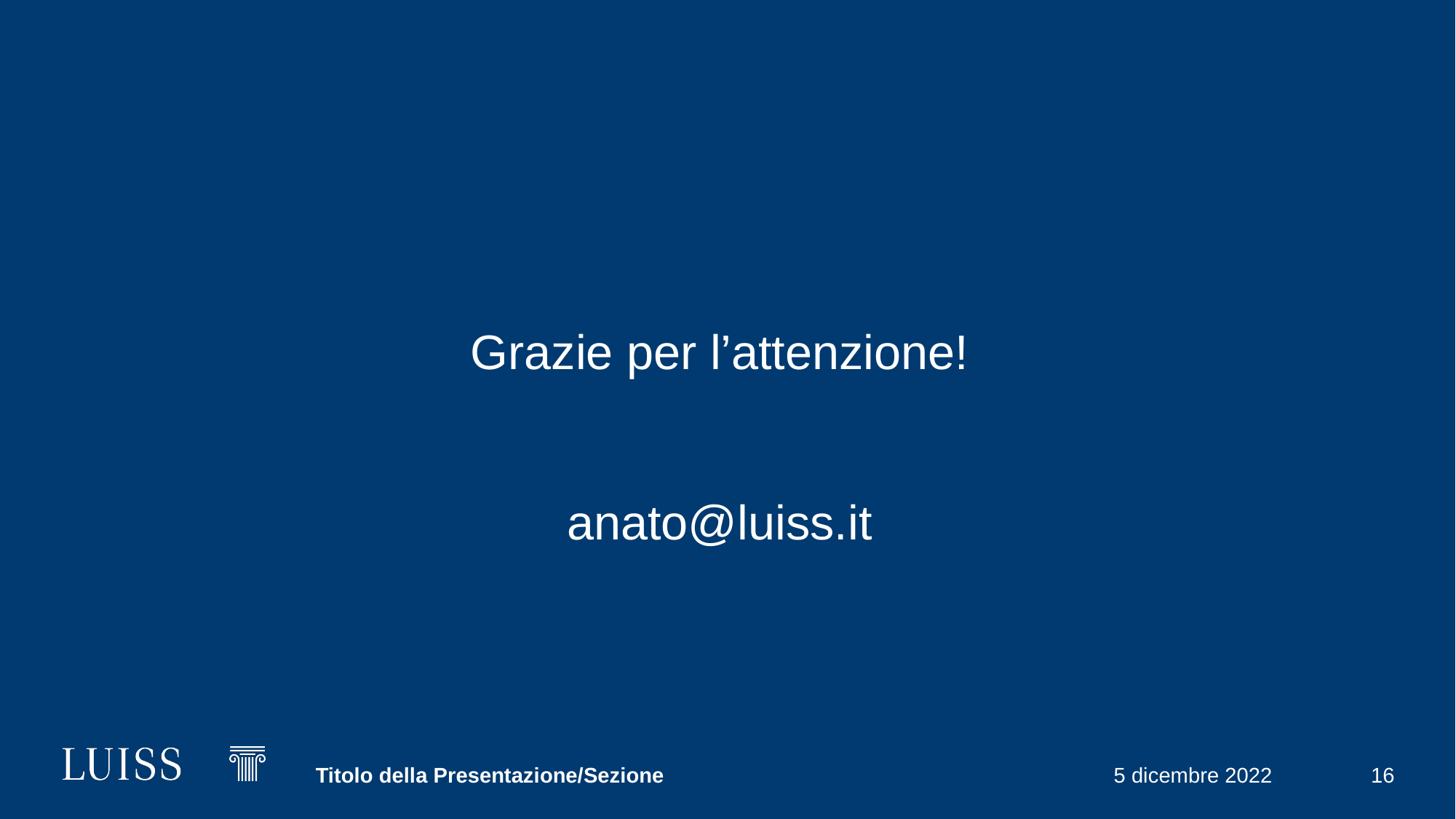

#
Grazie per l’attenzione!

anato@luiss.it
Titolo della Presentazione/Sezione
5 dicembre 2022
16